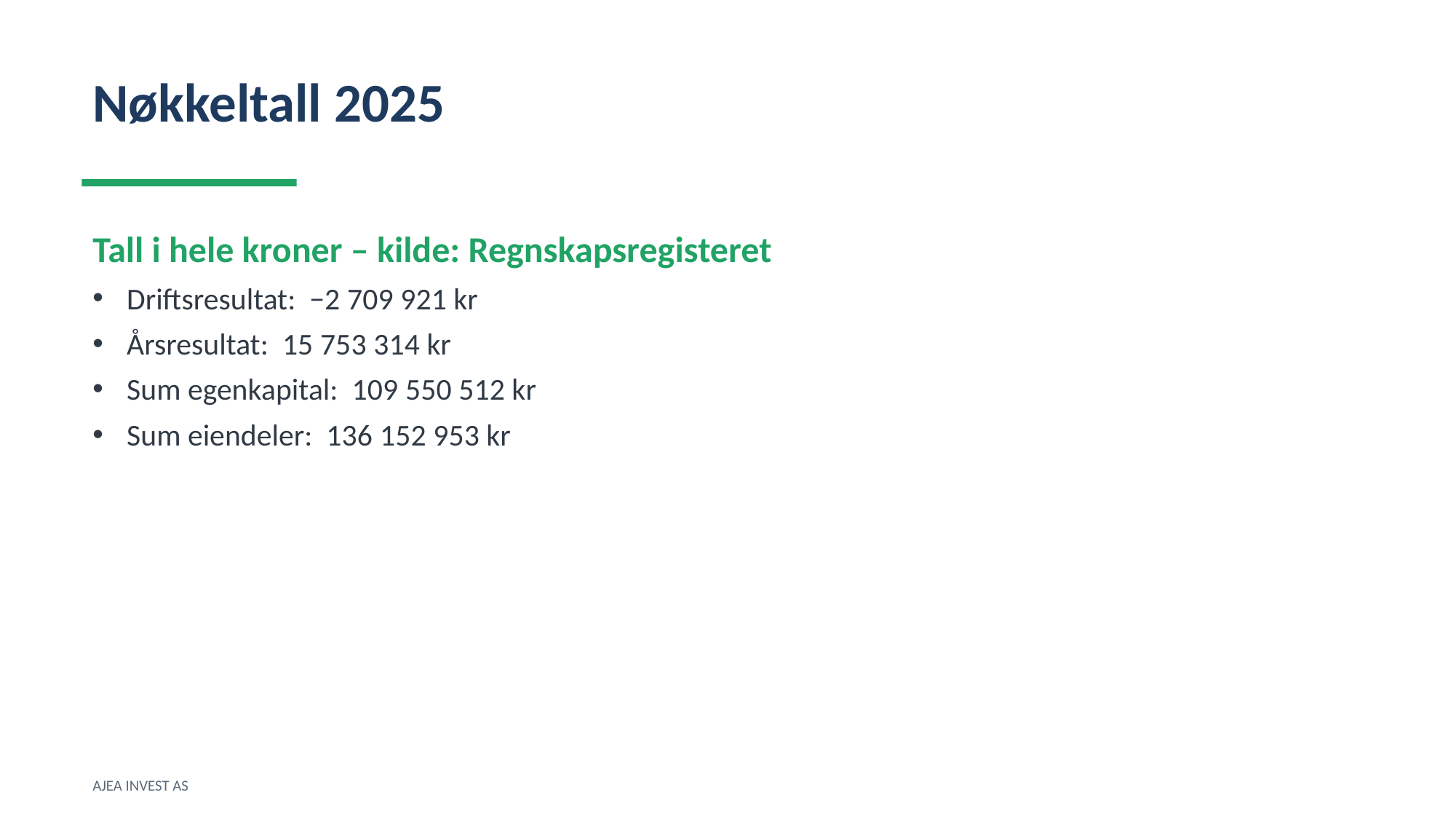

Nøkkeltall 2025

Tall i hele kroner – kilde: Regnskapsregisteret
Driftsresultat:  −2 709 921 kr
Årsresultat:  15 753 314 kr
Sum egenkapital:  109 550 512 kr
Sum eiendeler:  136 152 953 kr
AJEA INVEST AS